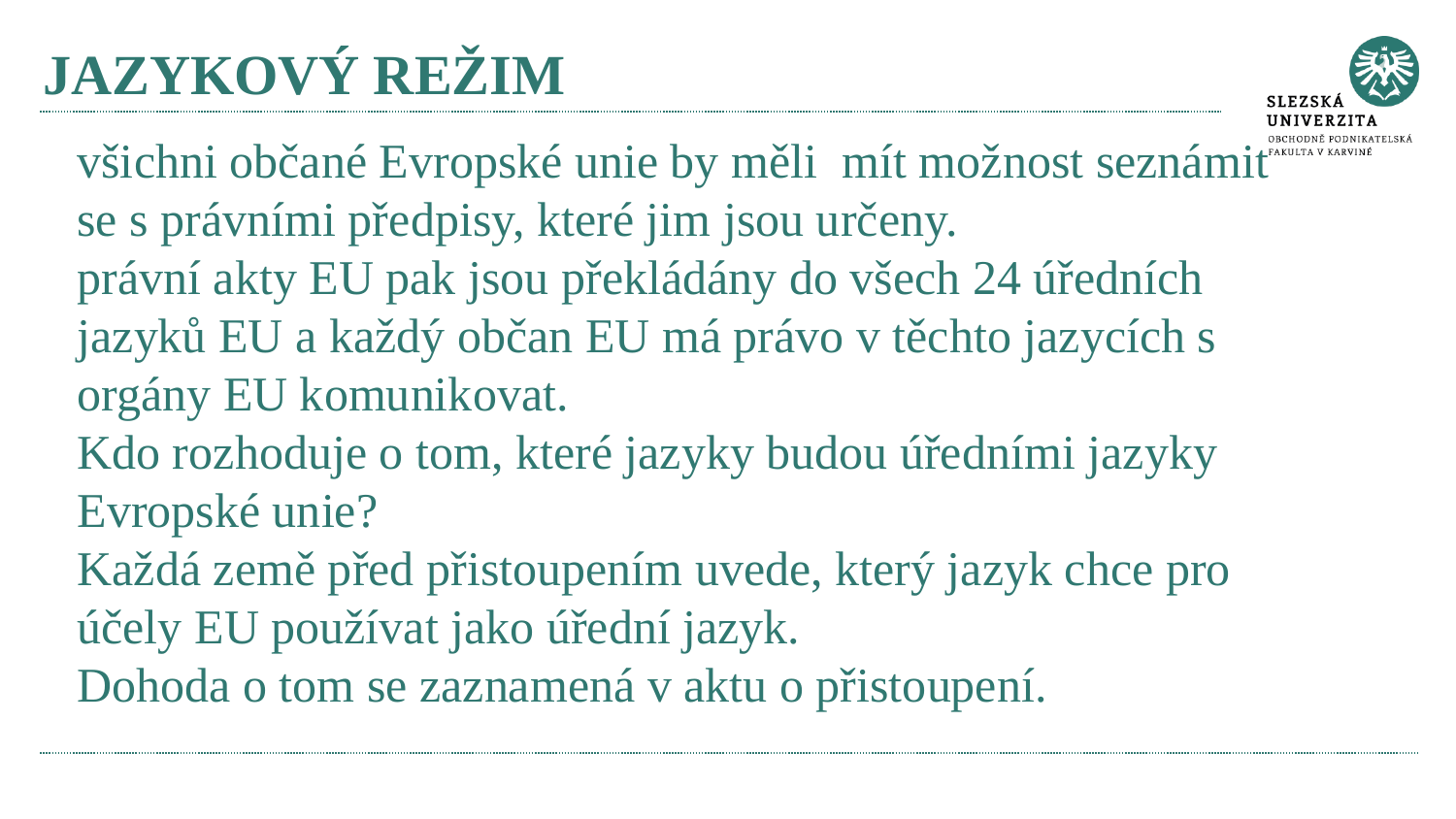

# JAZYKOVÝ REŽIM
všichni občané Evropské unie by měli  mít možnost seznámit se s právními předpisy, které jim jsou určeny.
právní akty EU pak jsou překládány do všech 24 úředních jazyků EU a každý občan EU má právo v těchto jazycích s orgány EU komunikovat.
Kdo rozhoduje o tom, které jazyky budou úředními jazyky Evropské unie?
Každá země před přistoupením uvede, který jazyk chce pro účely EU používat jako úřední jazyk.
Dohoda o tom se zaznamená v aktu o přistoupení.